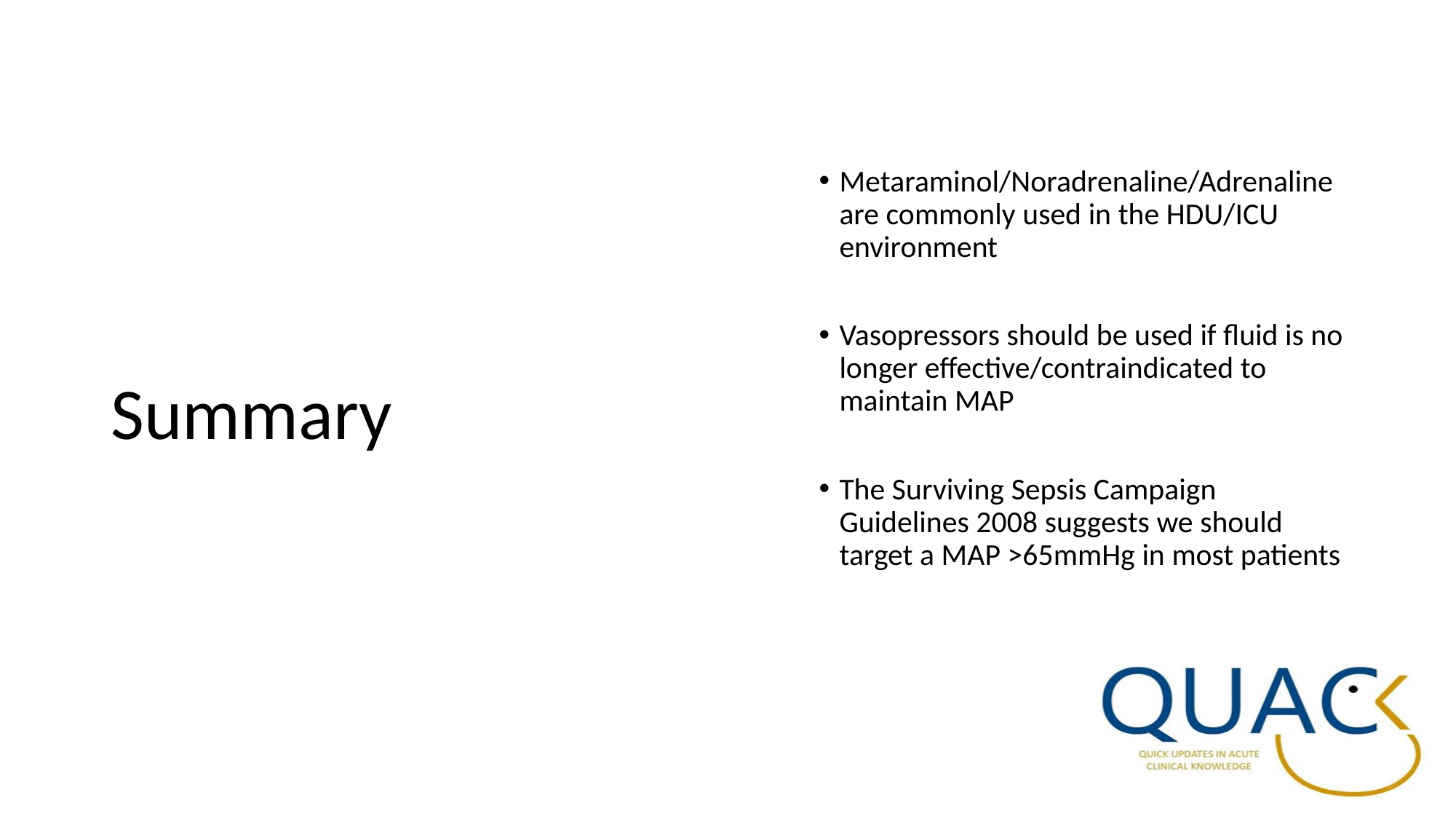

# Summary
Metaraminol/Noradrenaline/Adrenaline are commonly used in the HDU/ICU environment

Vasopressors should be used if fluid is no longer effective/contraindicated to maintain MAP

The Surviving Sepsis Campaign Guidelines 2008 suggests we should target a MAP >65mmHg in most patients